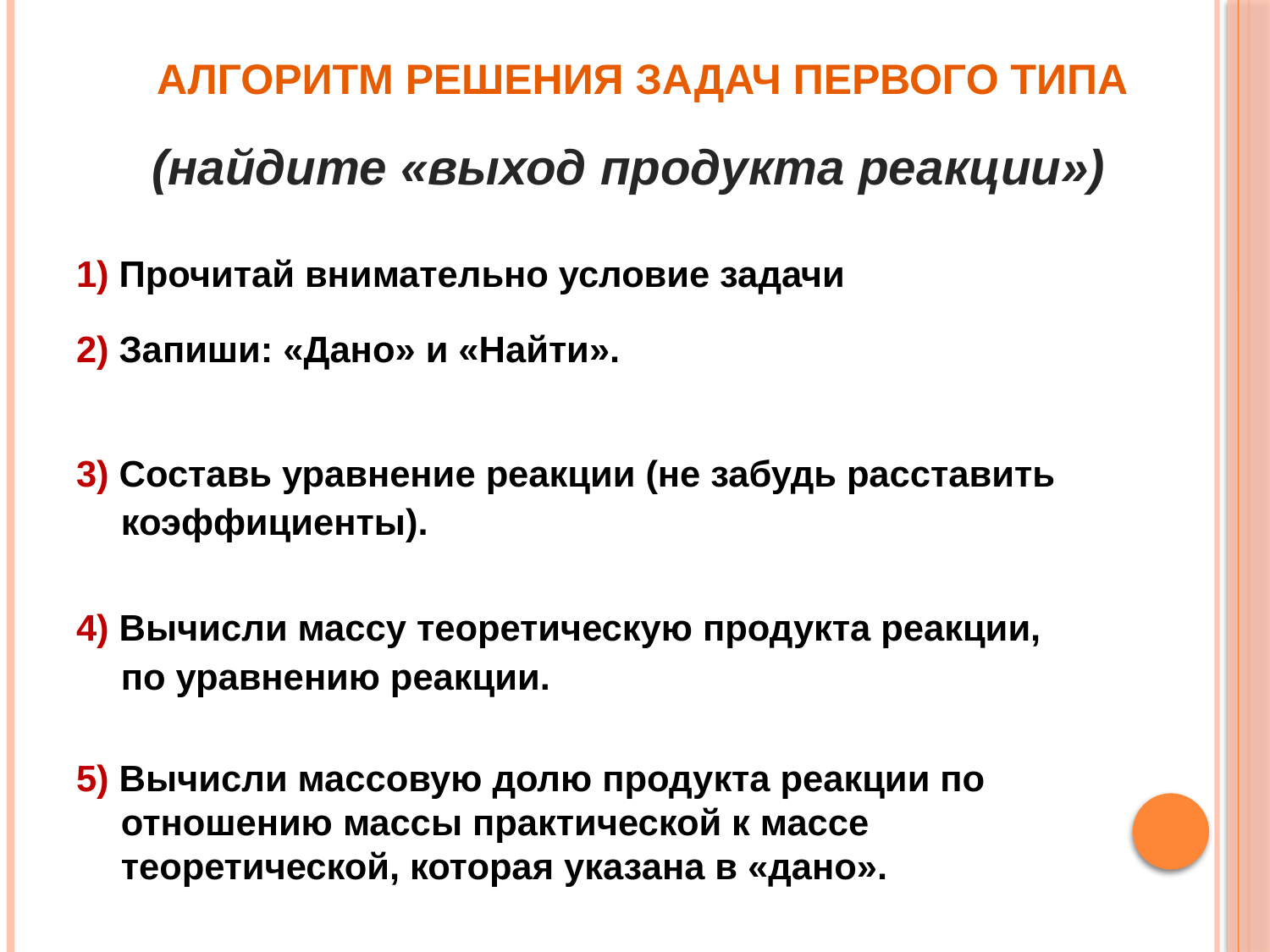

Алгоритм решения задач первого типа
(найдите «выход продукта реакции»)
1) Прочитай внимательно условие задачи
2) Запиши: «Дано» и «Найти».
3) Составь уравнение реакции (не забудь расставить коэффициенты).
4) Вычисли массу теоретическую продукта реакции, по уравнению реакции.
5) Вычисли массовую долю продукта реакции по отношению массы практической к массе теоретической, которая указана в «дано».